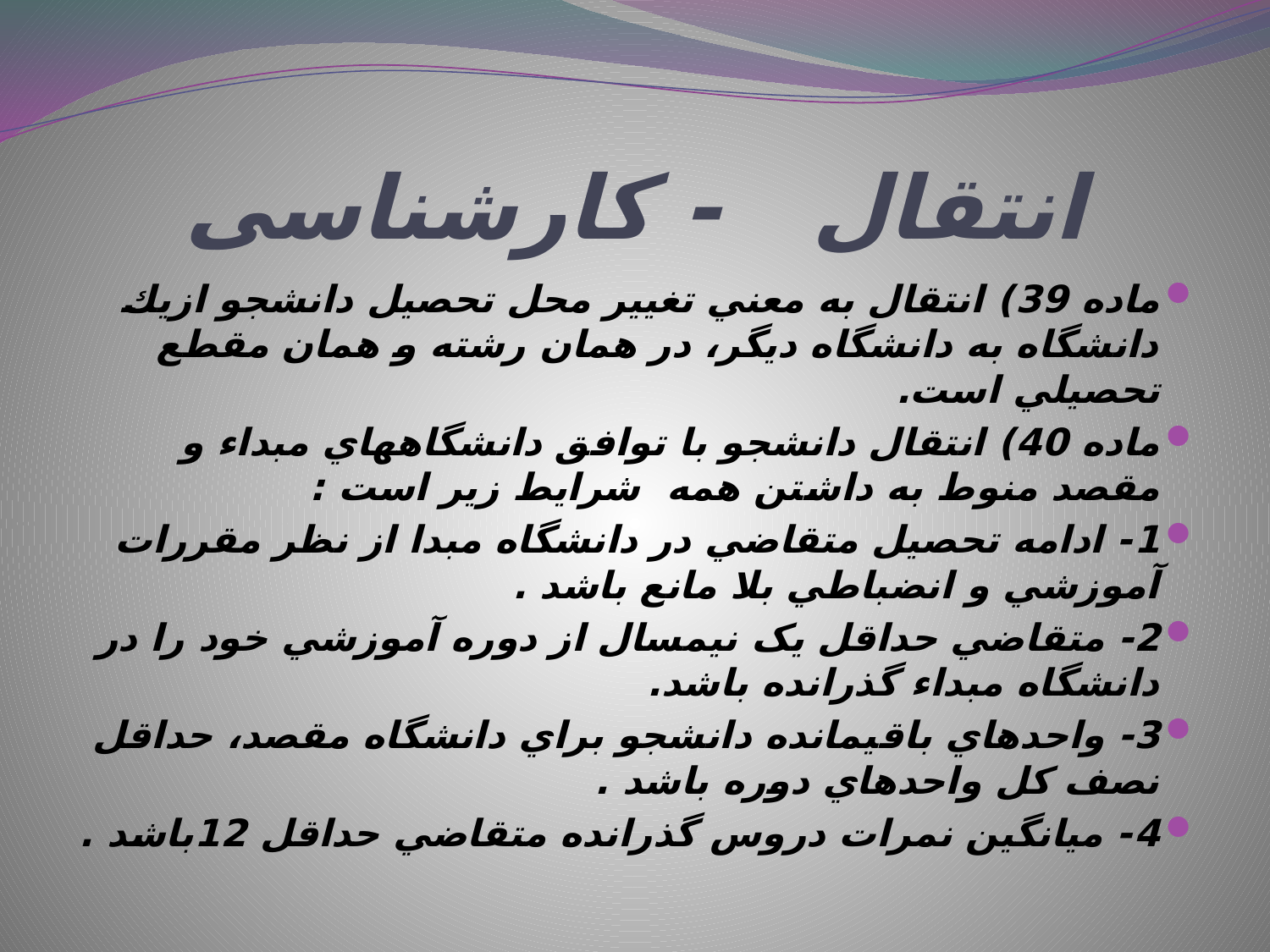

# انتقال   - کارشناسی
ماده 39) انتقال به معني تغيير محل تحصيل دانشجو ازيك دانشگاه به دانشگاه ديگر، در همان رشته و همان مقطع تحصيلي است.
ماده 40) انتقال دانشجو با توافق دانشگاههاي مبداء و مقصد منوط به داشتن همه  شرايط زير است :
1- ادامه تحصيل متقاضي در دانشگاه مبدا از نظر مقررات آموزشي و انضباطي بلا مانع باشد .
2- متقاضي حداقل یک نيمسال از دوره آموزشي خود را در دانشگاه مبداء گذرانده باشد.
3- واحدهاي باقيمانده دانشجو براي دانشگاه مقصد، حداقل نصف كل واحدهاي دوره باشد .
4- ميانگين نمرات دروس گذرانده متقاضي حداقل 12باشد .